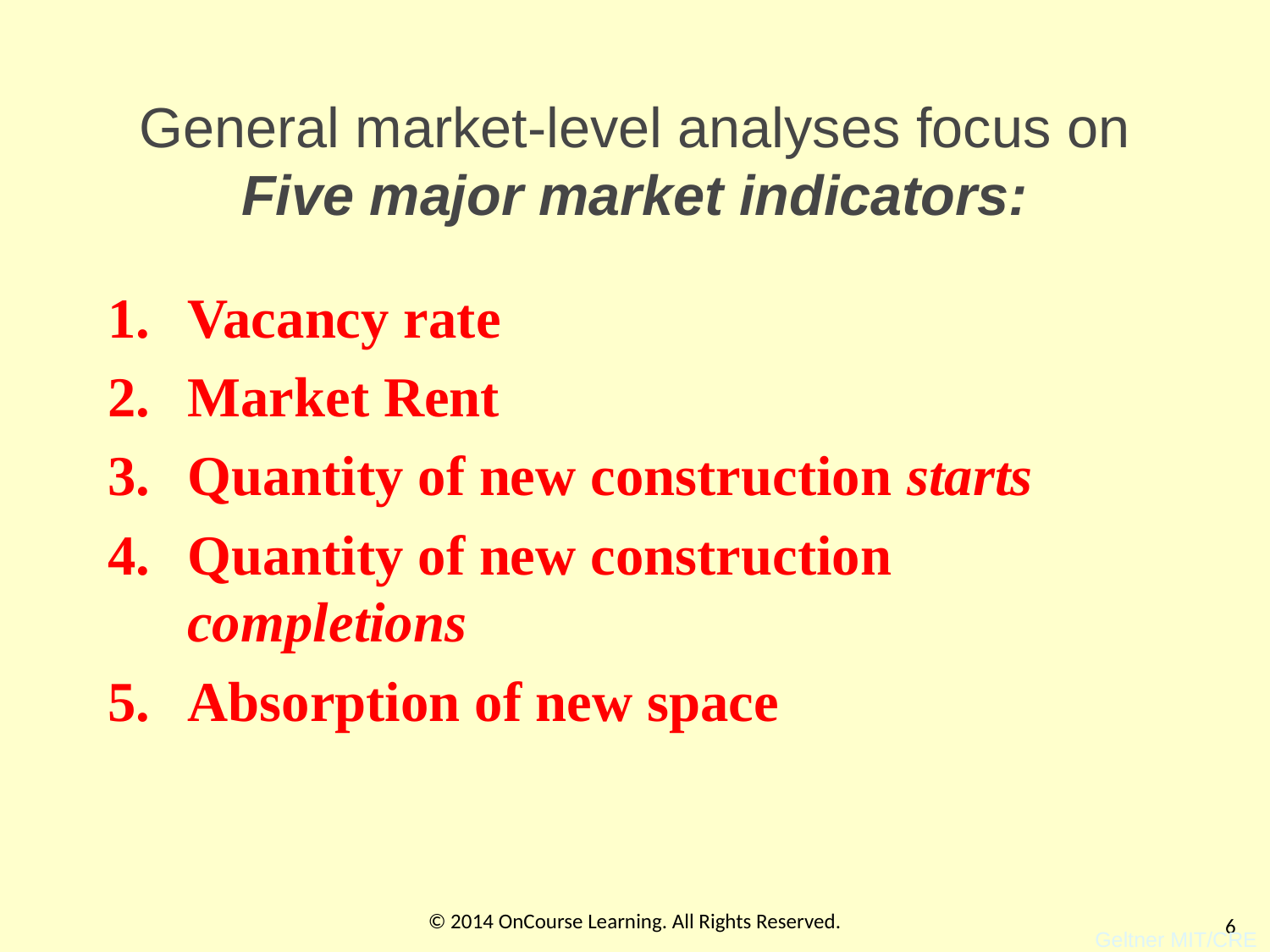

# General market-level analyses focus on Five major market indicators:
1.	Vacancy rate
2.	Market Rent
3.	Quantity of new construction starts
4.	Quantity of new construction completions
5.	Absorption of new space
© 2014 OnCourse Learning. All Rights Reserved.
6
Geltner MIT/CRE